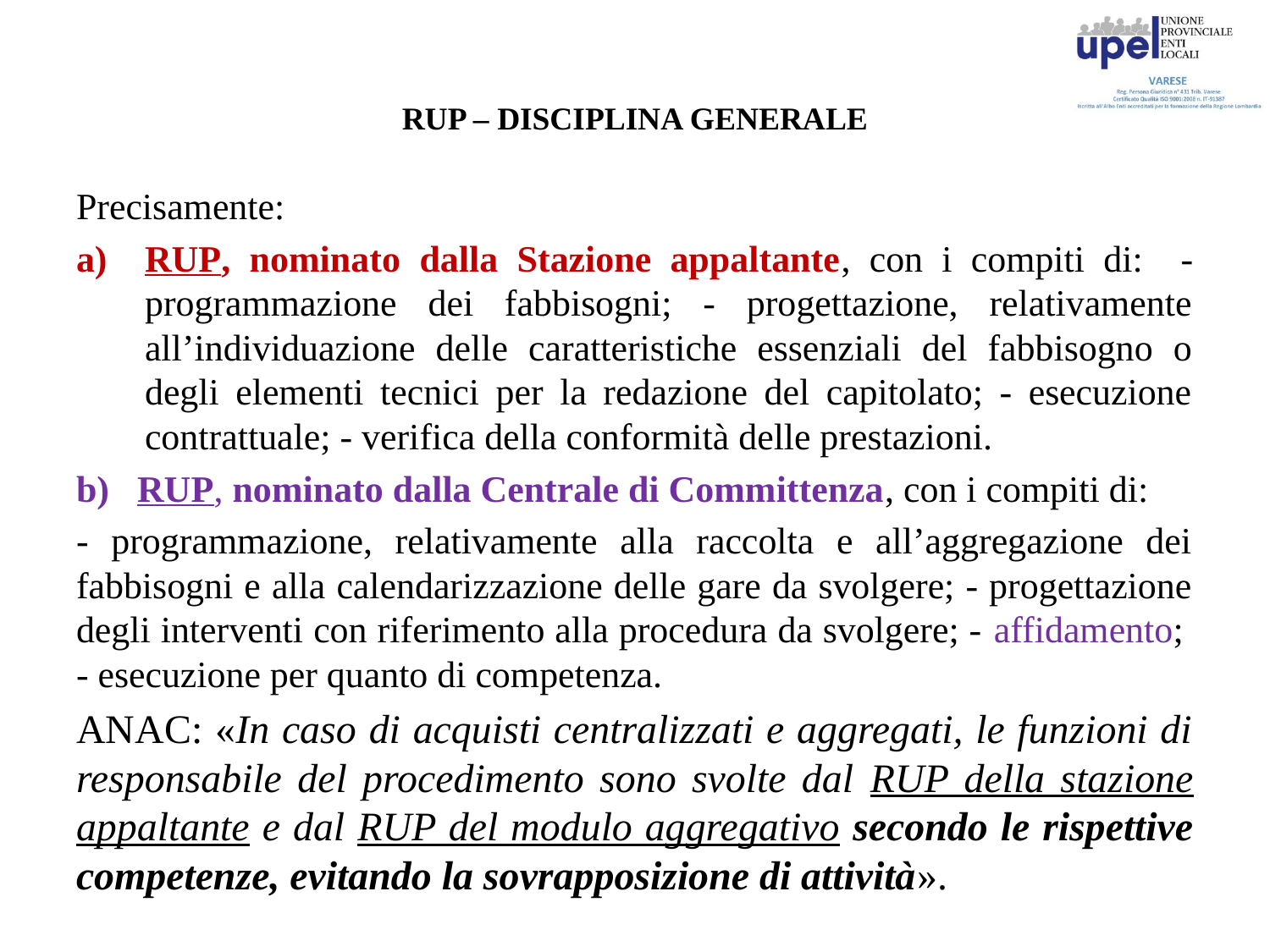

# RUP – DISCIPLINA GENERALE
Precisamente:
RUP, nominato dalla Stazione appaltante, con i compiti di:  - programmazione dei fabbisogni; - progettazione, relativamente all’individuazione delle caratteristiche essenziali del fabbisogno o degli elementi tecnici per la redazione del capitolato; - esecuzione contrattuale; - verifica della conformità delle prestazioni.
RUP, nominato dalla Centrale di Committenza, con i compiti di:
- programmazione, relativamente alla raccolta e all’aggregazione dei fabbisogni e alla calendarizzazione delle gare da svolgere; - progettazione degli interventi con riferimento alla procedura da svolgere; - affidamento;  - esecuzione per quanto di competenza.
ANAC: «In caso di acquisti centralizzati e aggregati, le funzioni di responsabile del procedimento sono svolte dal RUP della stazione appaltante e dal RUP del modulo aggregativo secondo le rispettive competenze, evitando la sovrapposizione di attività».